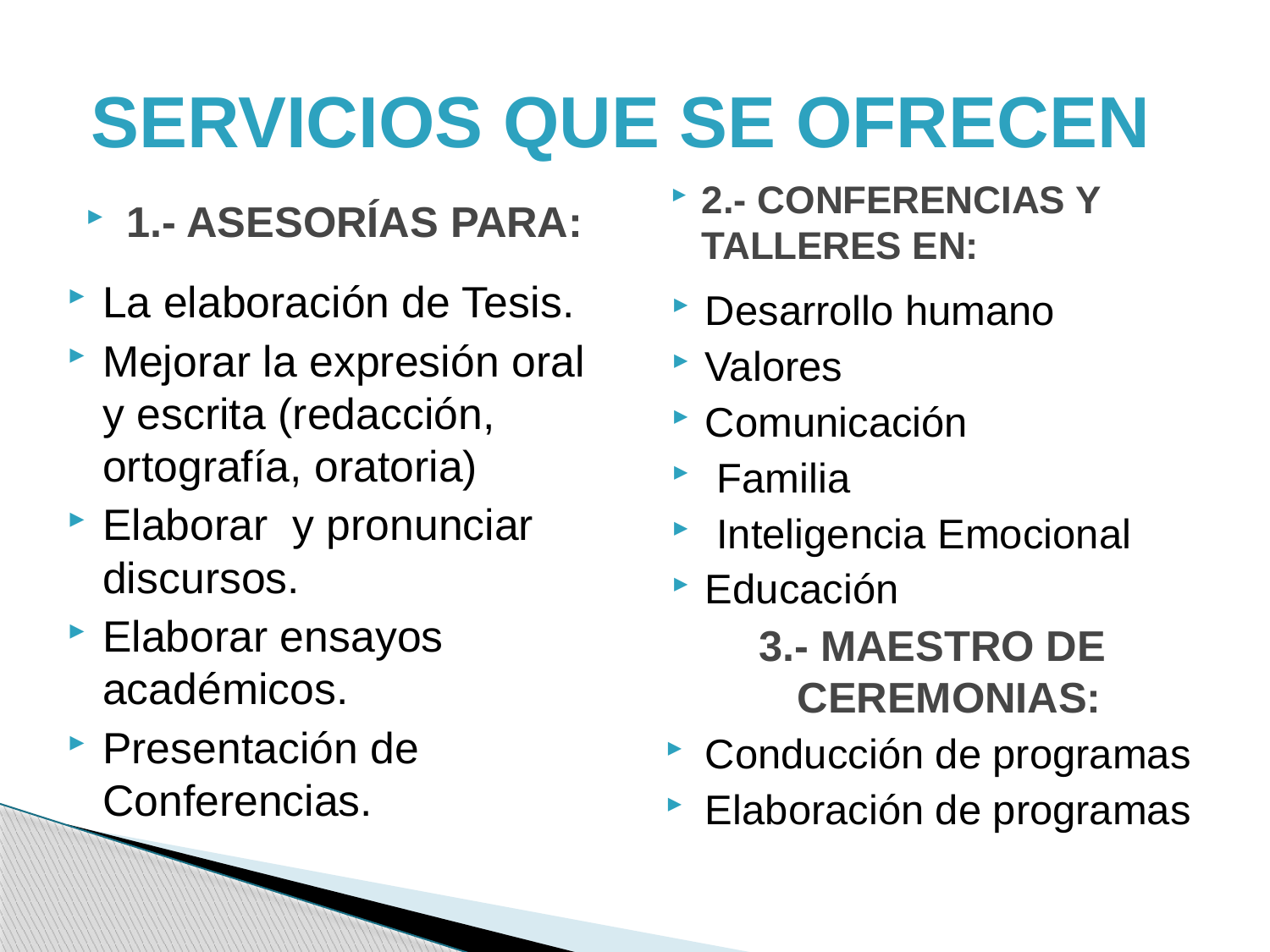

SERVICIOS QUE SE OFRECEN
2.- CONFERENCIAS Y TALLERES EN:
1.- ASESORÍAS PARA:
La elaboración de Tesis.
Mejorar la expresión oral y escrita (redacción, ortografía, oratoria)
Elaborar  y pronunciar discursos.
Elaborar ensayos académicos.
Presentación de Conferencias.

Desarrollo humano
Valores
Comunicación
 Familia
 Inteligencia Emocional
Educación
3.- MAESTRO DE CEREMONIAS:
Conducción de programas
Elaboración de programas